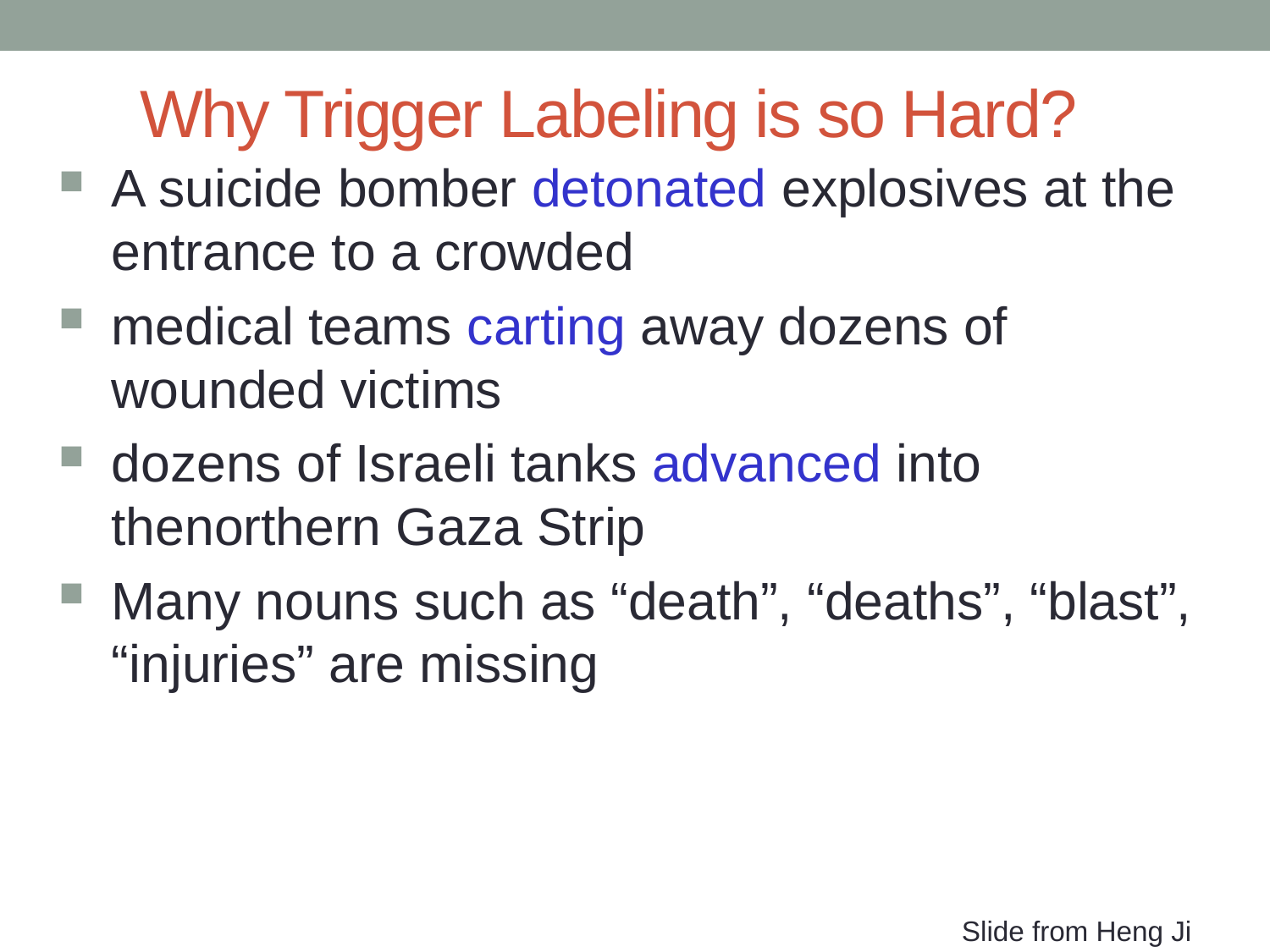

# Why Trigger Labeling is so Hard?
A suicide bomber detonated explosives at the entrance to a crowded
medical teams carting away dozens of wounded victims
dozens of Israeli tanks advanced into thenorthern Gaza Strip
Many nouns such as “death”, “deaths”, “blast”, “injuries” are missing
Slide from Heng Ji